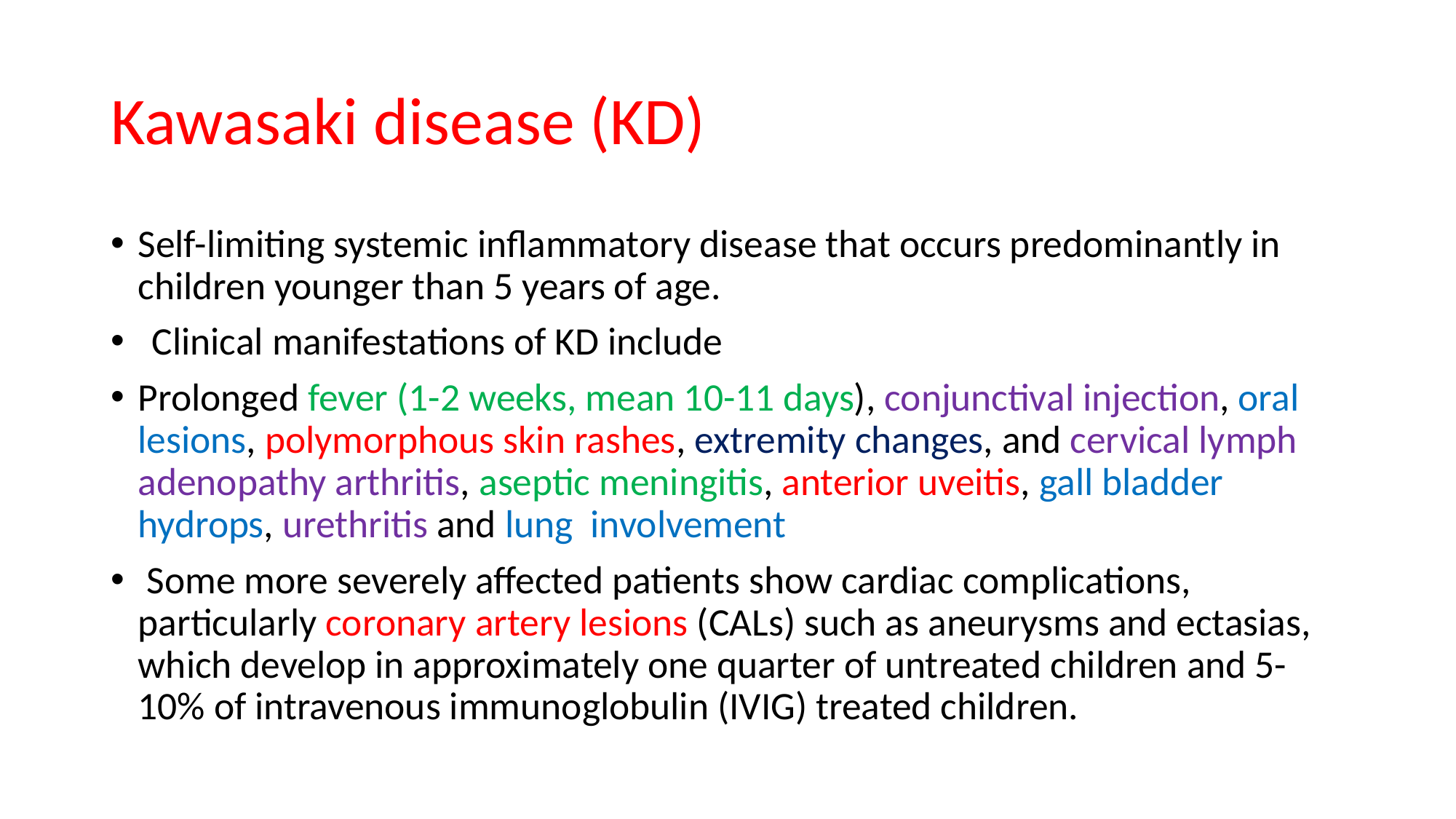

# Kawasaki disease (KD)
Self-limiting systemic inflammatory disease that occurs predominantly in children younger than 5 years of age.
  Clinical manifestations of KD include
Prolonged fever (1-2 weeks, mean 10-11 days), conjunctival injection, oral lesions, polymorphous skin rashes, extremity changes, and cervical lymph adenopathy arthritis, aseptic meningitis, anterior uveitis, gall bladder hydrops, urethritis and lung  involvement
 Some more severely affected patients show cardiac complications, particularly coronary artery lesions (CALs) such as aneurysms and ectasias, which develop in approximately one quarter of untreated children and 5-10% of intravenous immunoglobulin (IVIG) treated children.